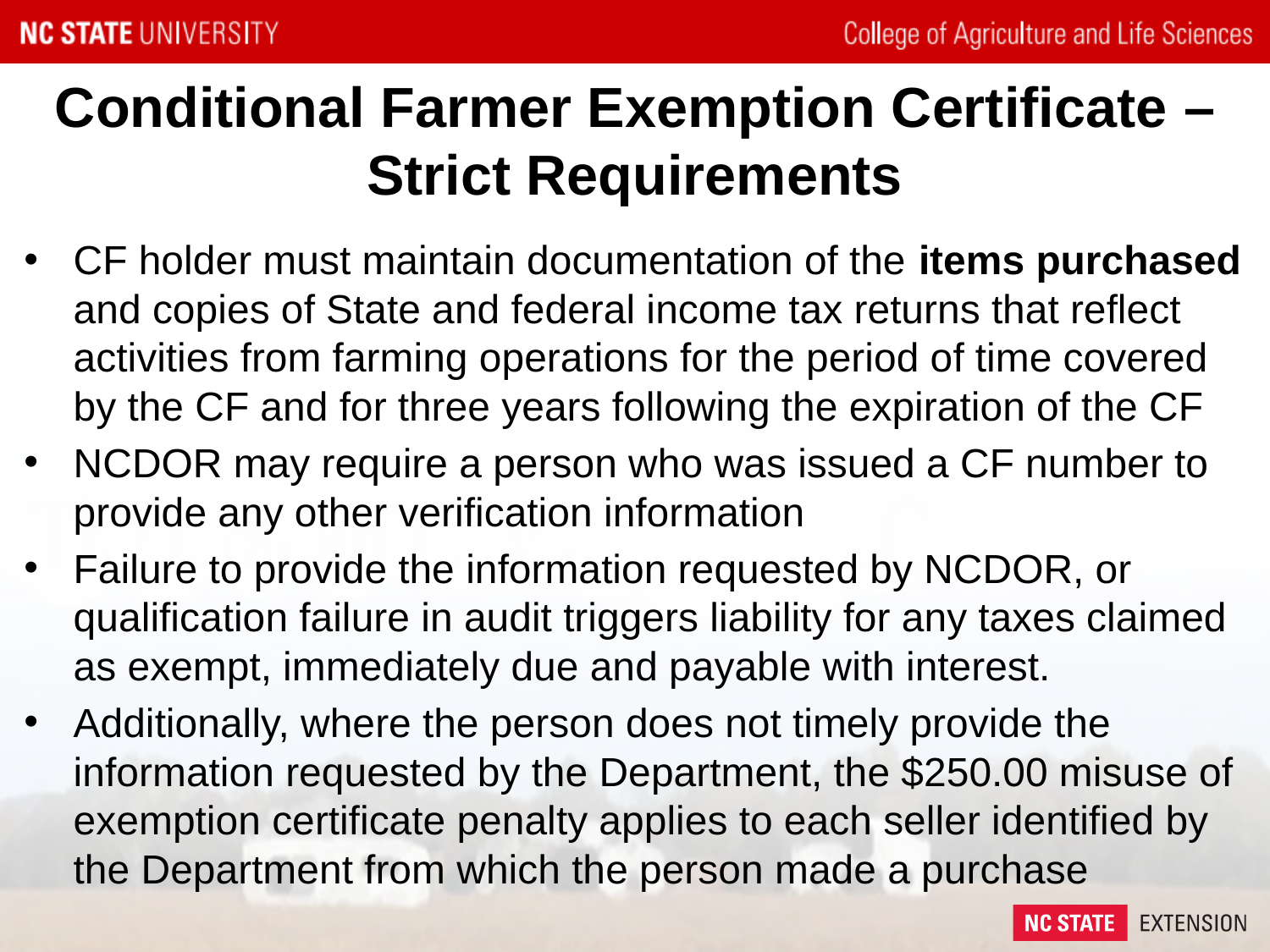

# Conditional Farmer Exemption Certificate – Strict Requirements
CF holder must maintain documentation of the items purchased and copies of State and federal income tax returns that reflect activities from farming operations for the period of time covered by the CF and for three years following the expiration of the CF
NCDOR may require a person who was issued a CF number to provide any other verification information
Failure to provide the information requested by NCDOR, or qualification failure in audit triggers liability for any taxes claimed as exempt, immediately due and payable with interest.
Additionally, where the person does not timely provide the information requested by the Department, the $250.00 misuse of exemption certificate penalty applies to each seller identified by the Department from which the person made a purchase